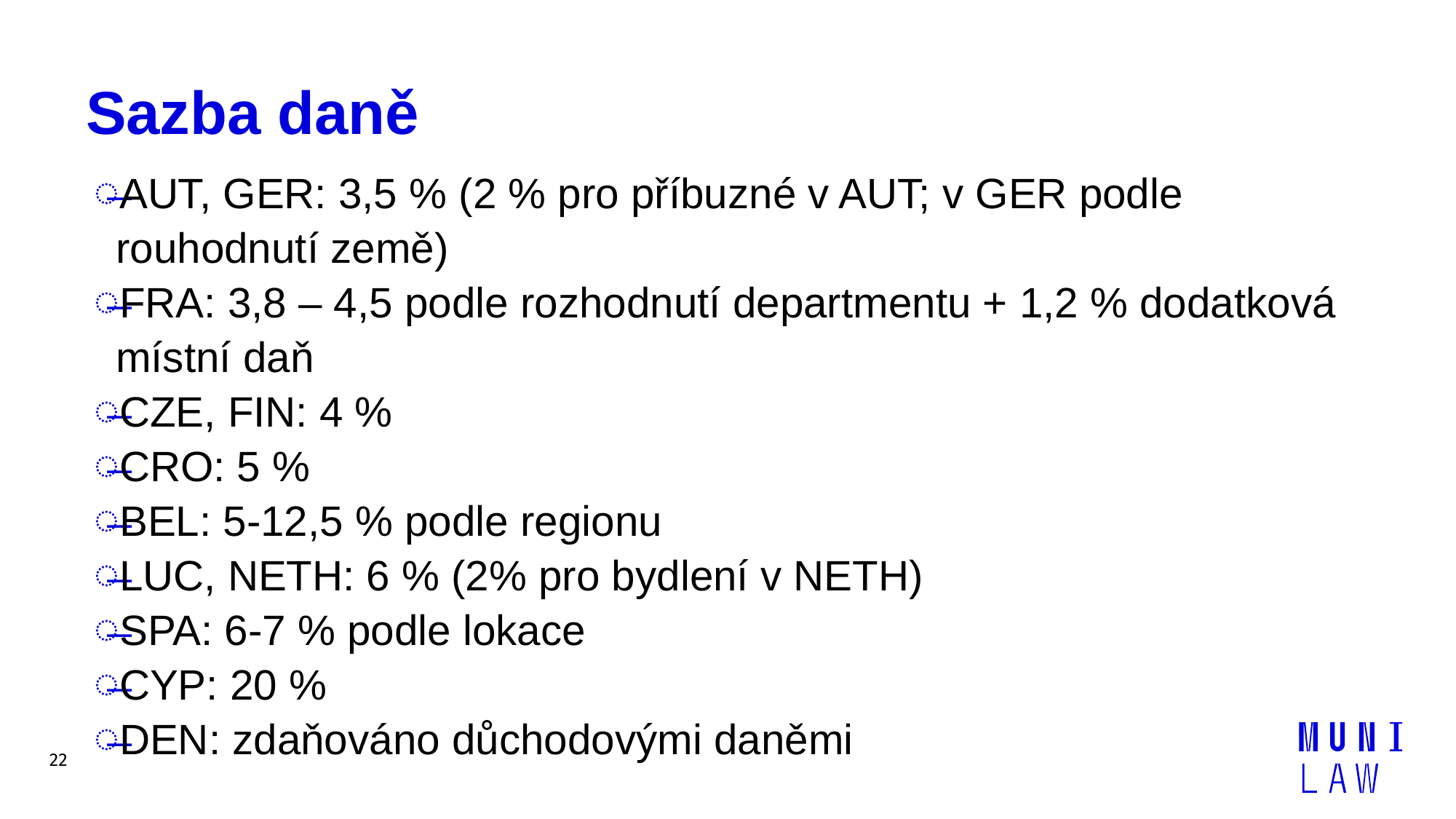

# Sazba daně
AUT, GER: 3,5 % (2 % pro příbuzné v AUT; v GER podle rouhodnutí země)
FRA: 3,8 – 4,5 podle rozhodnutí departmentu + 1,2 % dodatková místní daň
CZE, FIN: 4 %
CRO: 5 %
BEL: 5-12,5 % podle regionu
LUC, NETH: 6 % (2% pro bydlení v NETH)
SPA: 6-7 % podle lokace
CYP: 20 %
DEN: zdaňováno důchodovými daněmi

22